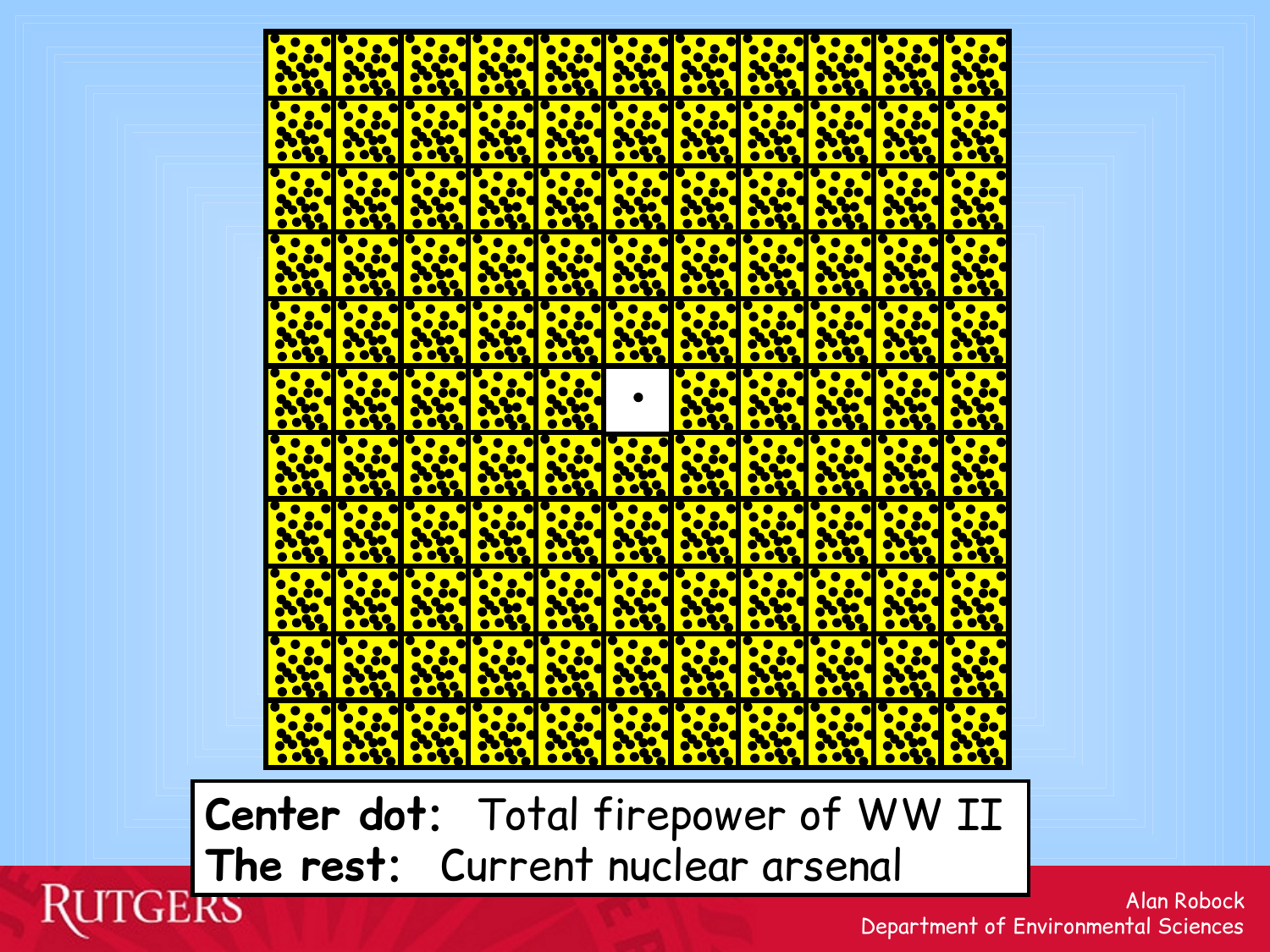

Center dot:  Total firepower of WW II
The rest:  Current nuclear arsenal